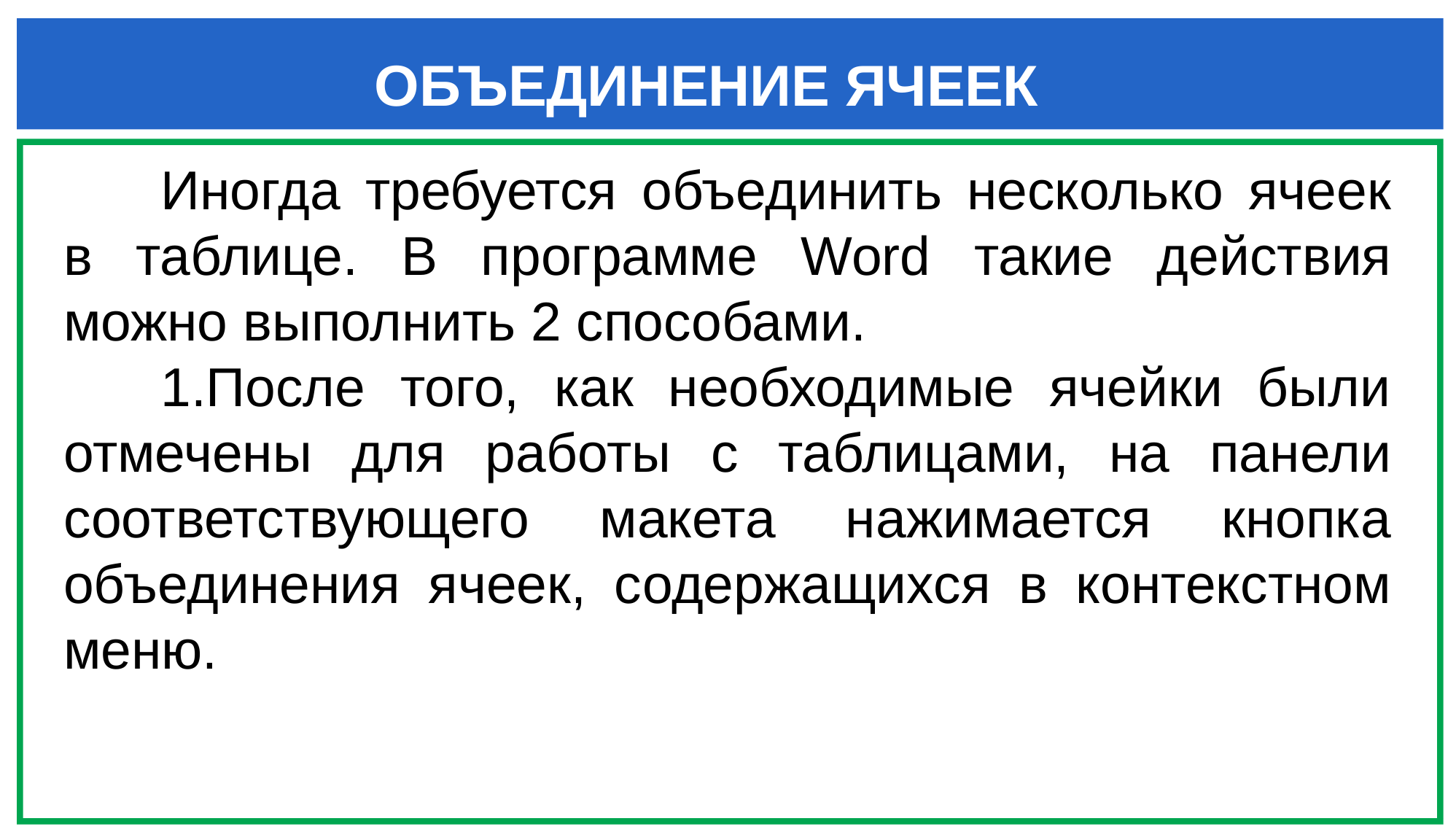

ОБЪЕДИНЕНИЕ ЯЧЕЕК
Иногда требуется объединить несколько ячеек в таблице. В программе Word такие действия можно выполнить 2 способами.
После того, как необходимые ячейки были отмечены для работы с таблицами, на панели соответствующего макета нажимается кнопка объединения ячеек, содержащихся в контекстном меню.